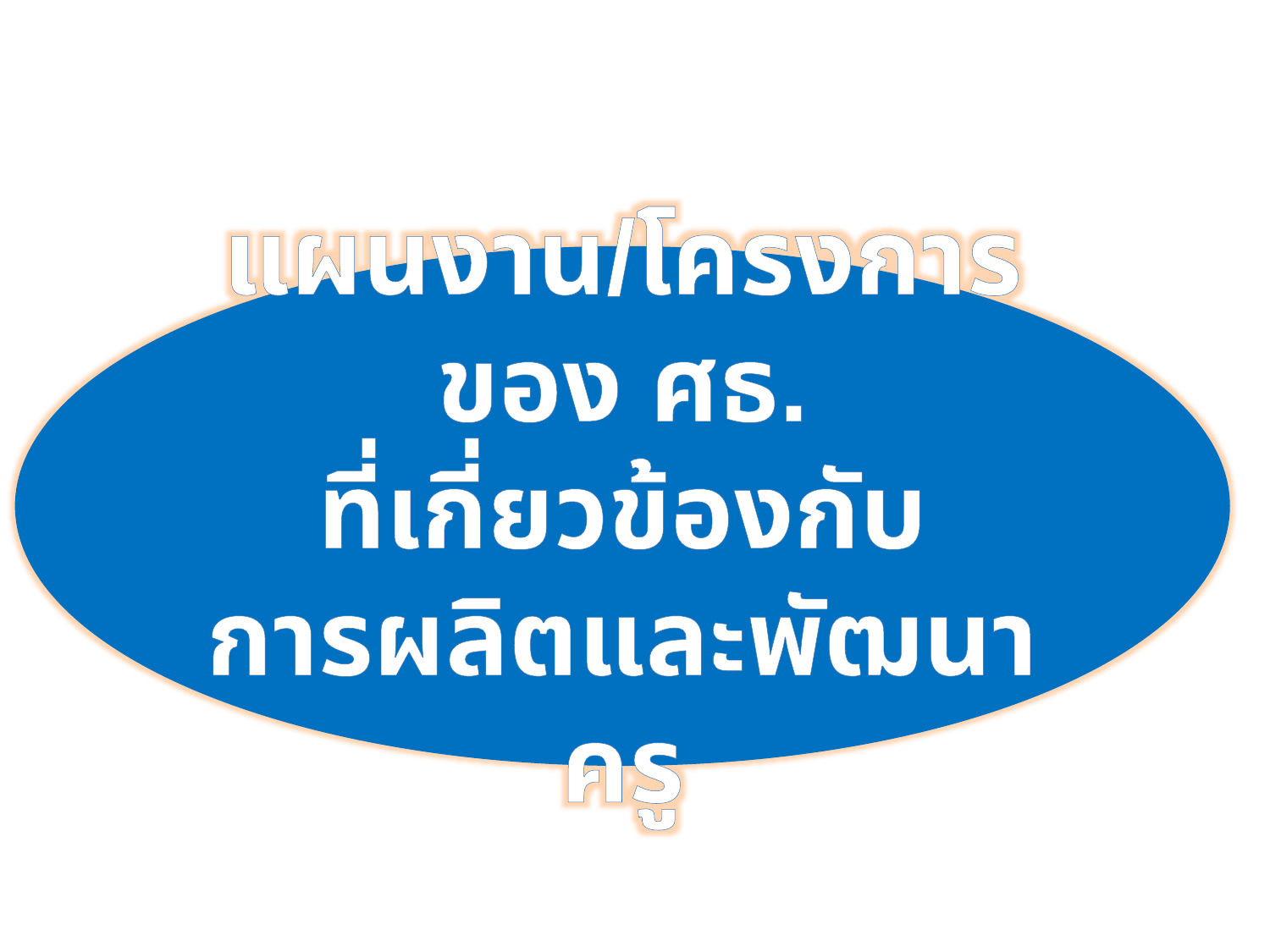

แผนงาน/โครงการของ ศธ.
ที่เกี่ยวข้องกับ
การผลิตและพัฒนาครู